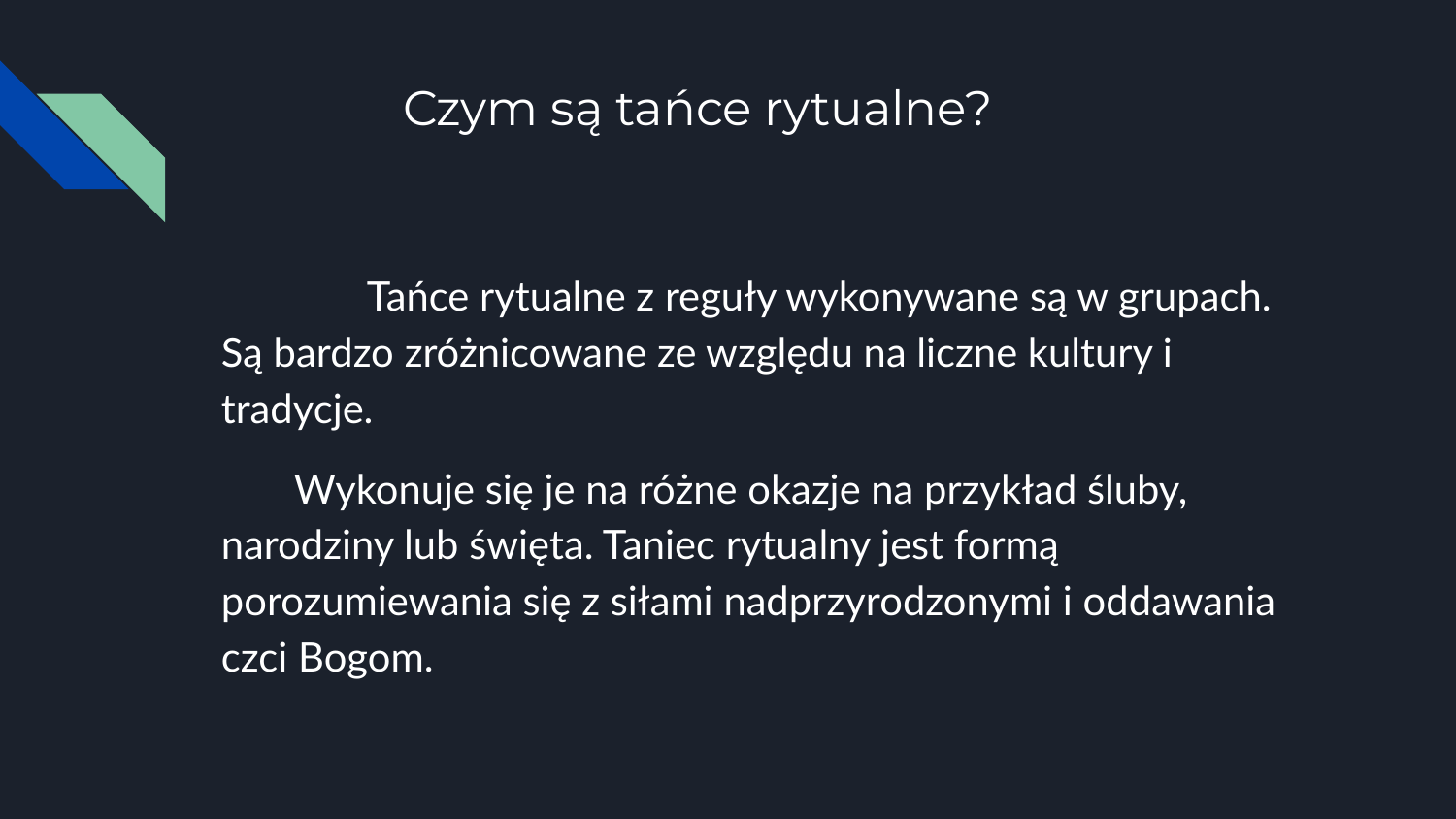

# Czym są tańce rytualne?
	Tańce rytualne z reguły wykonywane są w grupach. Są bardzo zróżnicowane ze względu na liczne kultury i tradycje.
Wykonuje się je na różne okazje na przykład śluby, narodziny lub święta. Taniec rytualny jest formą porozumiewania się z siłami nadprzyrodzonymi i oddawania czci Bogom.